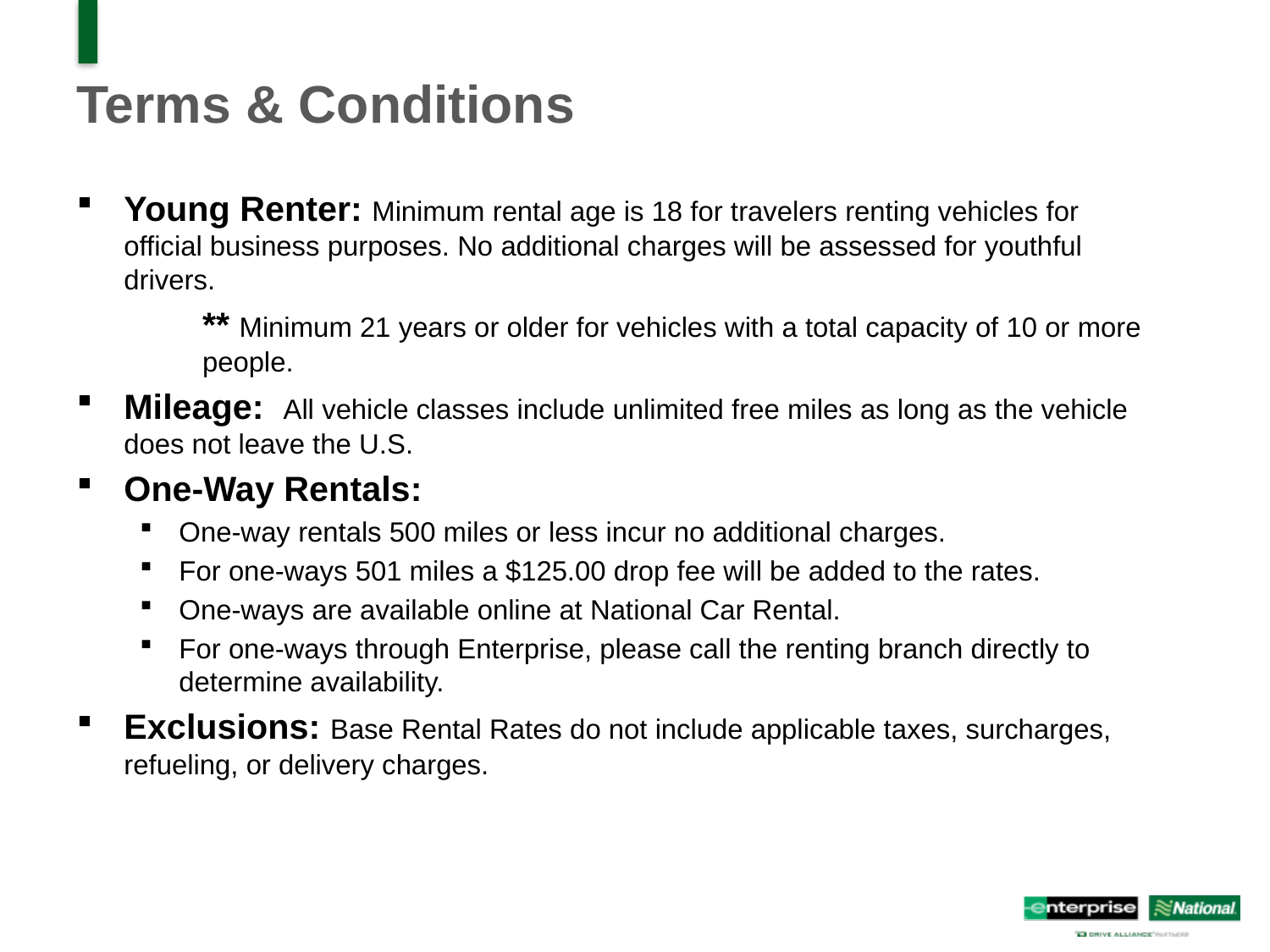

# Terms & Conditions
Young Renter: Minimum rental age is 18 for travelers renting vehicles for official business purposes. No additional charges will be assessed for youthful drivers.
	** Minimum 21 years or older for vehicles with a total capacity of 10 or more 	people.
Mileage:  All vehicle classes include unlimited free miles as long as the vehicle does not leave the U.S.
One-Way Rentals:
One-way rentals 500 miles or less incur no additional charges.
For one-ways 501 miles a $125.00 drop fee will be added to the rates.
One-ways are available online at National Car Rental.
For one-ways through Enterprise, please call the renting branch directly to determine availability.
Exclusions: Base Rental Rates do not include applicable taxes, surcharges, refueling, or delivery charges.